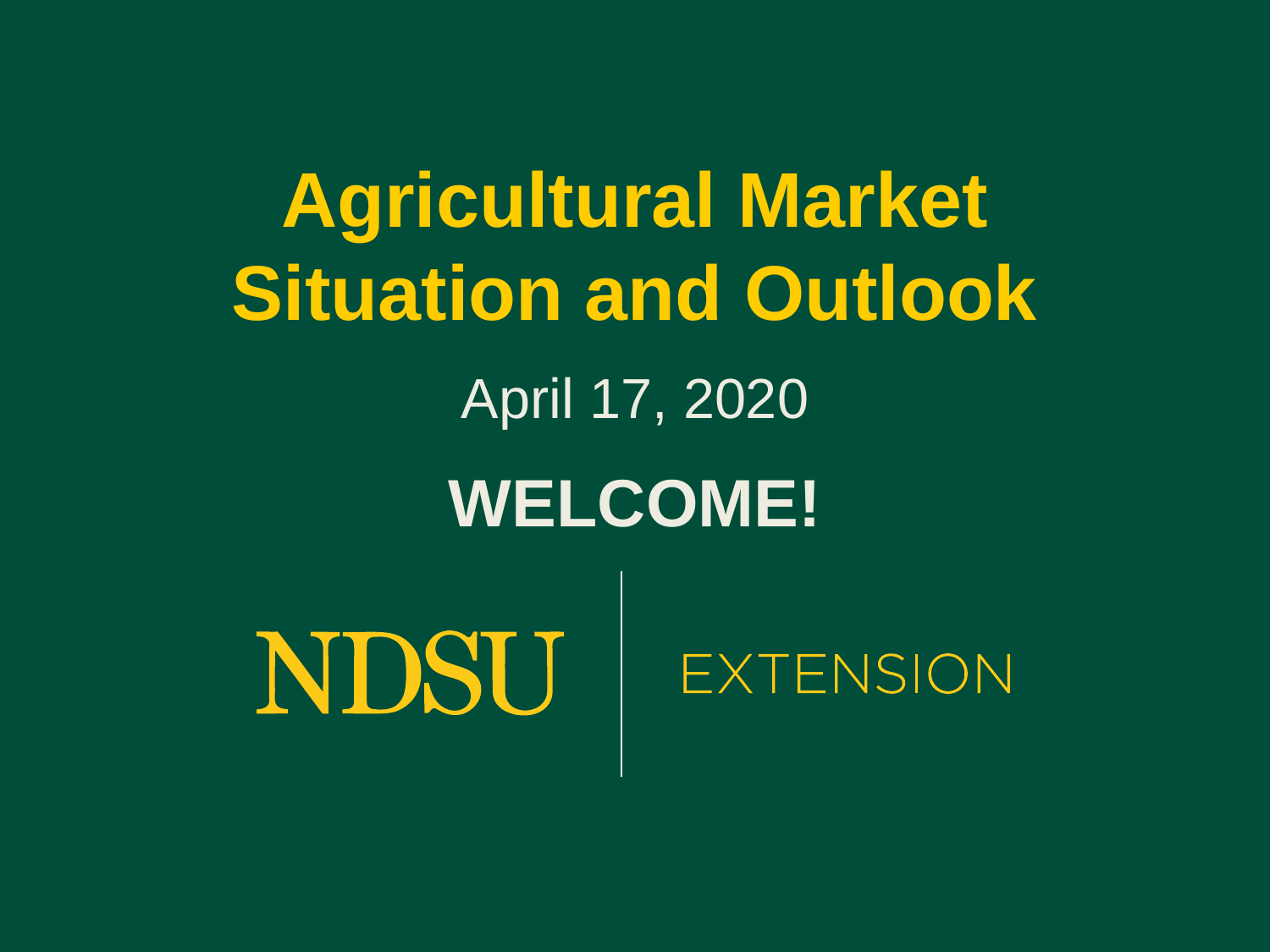

# Agricultural Market Situation and Outlook
April 17, 2020
WELCOME!